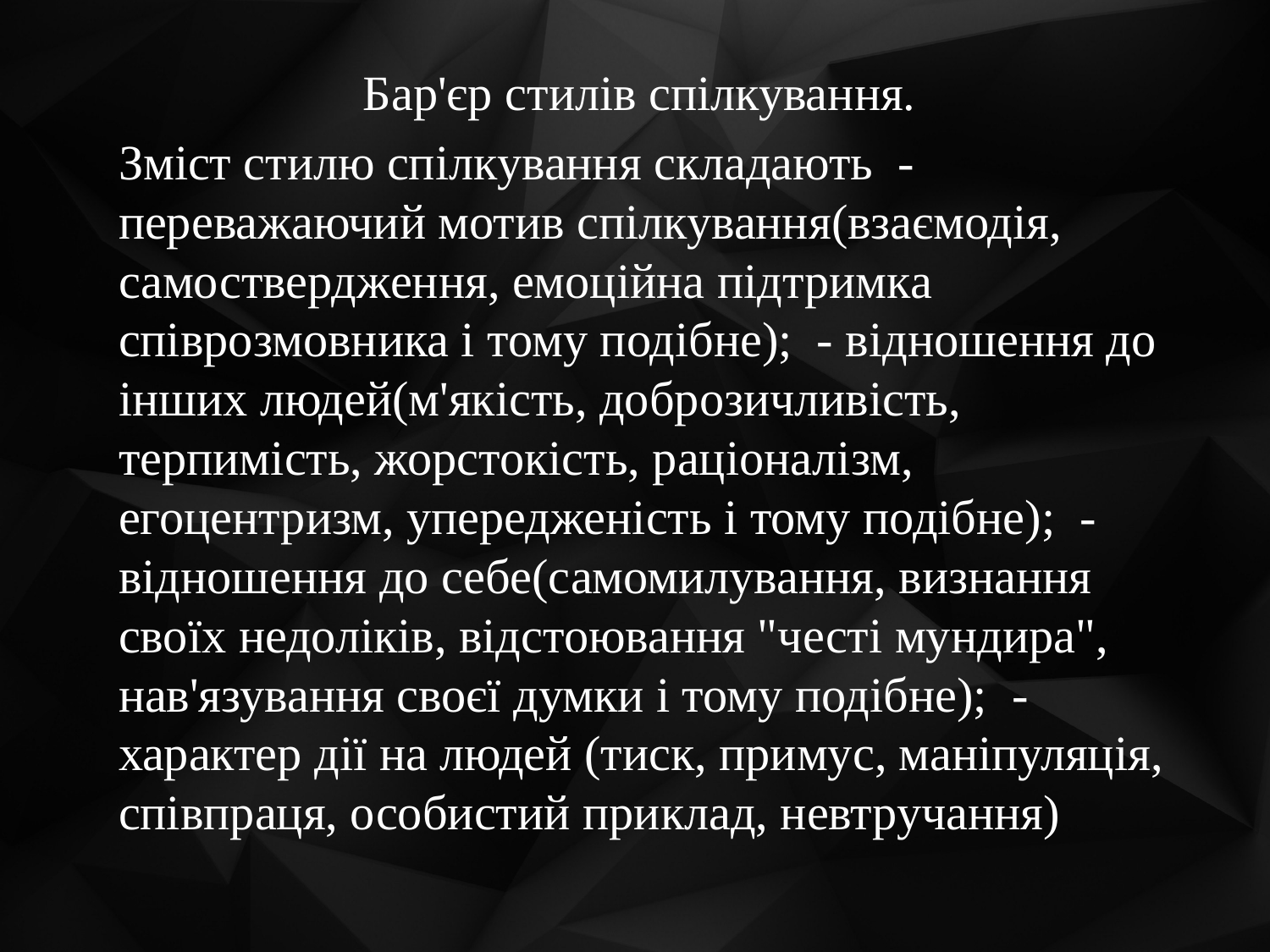

Бар'єр стилів спілкування.
Зміст стилю спілкування складають  - переважаючий мотив спілкування(взаємодія, самоствердження, емоційна підтримка співрозмовника і тому подібне);  - відношення до інших людей(м'якість, доброзичливість, терпимість, жорстокість, раціоналізм, егоцентризм, упередженість і тому подібне);  - відношення до себе(самомилування, визнання своїх недоліків, відстоювання "честі мундира", нав'язування своєї думки і тому подібне);  - характер дії на людей (тиск, примус, маніпуляція, співпраця, особистий приклад, невтручання)